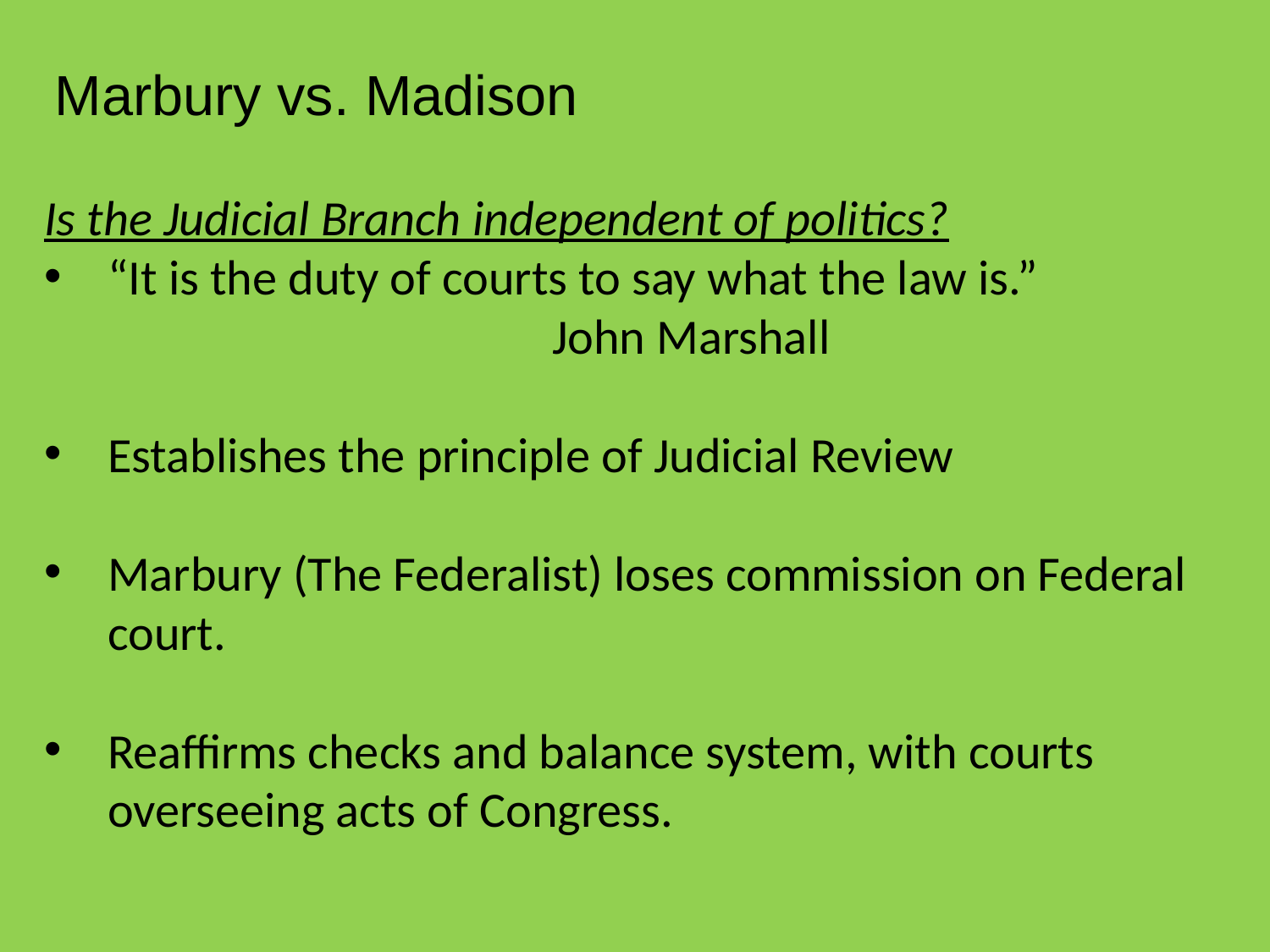

Marbury vs. Madison
Is the Judicial Branch independent of politics?
“It is the duty of courts to say what the law is.”
				John Marshall

Establishes the principle of Judicial Review

Marbury (The Federalist) loses commission on Federal court.

Reaffirms checks and balance system, with courts overseeing acts of Congress.